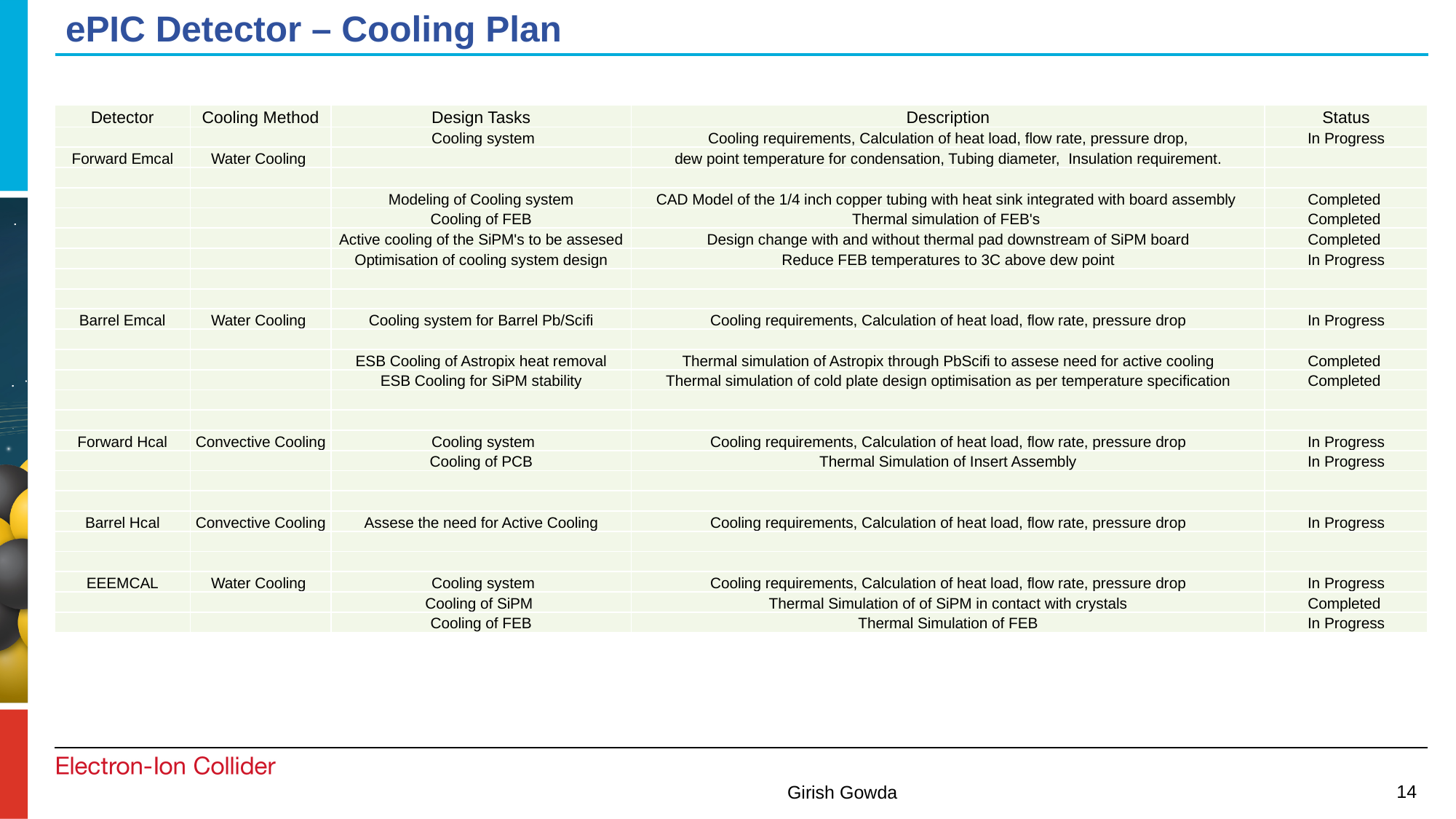

# ePIC Detector – Cooling Plan
| Detector | Cooling Method | Design Tasks | Description | Status |
| --- | --- | --- | --- | --- |
|  |  | Cooling system | Cooling requirements, Calculation of heat load, flow rate, pressure drop, | In Progress |
| Forward Emcal | Water Cooling |  | dew point temperature for condensation, Tubing diameter, Insulation requirement. |  |
|  |  |  |  |  |
|  |  | Modeling of Cooling system | CAD Model of the 1/4 inch copper tubing with heat sink integrated with board assembly | Completed |
|  |  | Cooling of FEB | Thermal simulation of FEB's | Completed |
|  |  | Active cooling of the SiPM's to be assesed | Design change with and without thermal pad downstream of SiPM board | Completed |
|  |  | Optimisation of cooling system design | Reduce FEB temperatures to 3C above dew point | In Progress |
|  |  |  |  |  |
|  |  |  |  |  |
| Barrel Emcal | Water Cooling | Cooling system for Barrel Pb/Scifi | Cooling requirements, Calculation of heat load, flow rate, pressure drop | In Progress |
|  |  |  |  |  |
|  |  | ESB Cooling of Astropix heat removal | Thermal simulation of Astropix through PbScifi to assese need for active cooling | Completed |
|  |  | ESB Cooling for SiPM stability | Thermal simulation of cold plate design optimisation as per temperature specification | Completed |
|  |  |  |  |  |
|  |  |  |  |  |
| Forward Hcal | Convective Cooling | Cooling system | Cooling requirements, Calculation of heat load, flow rate, pressure drop | In Progress |
|  |  | Cooling of PCB | Thermal Simulation of Insert Assembly | In Progress |
|  |  |  |  |  |
|  |  |  |  |  |
| Barrel Hcal | Convective Cooling | Assese the need for Active Cooling | Cooling requirements, Calculation of heat load, flow rate, pressure drop | In Progress |
|  |  |  |  |  |
|  |  |  |  |  |
| EEEMCAL | Water Cooling | Cooling system | Cooling requirements, Calculation of heat load, flow rate, pressure drop | In Progress |
|  |  | Cooling of SiPM | Thermal Simulation of of SiPM in contact with crystals | Completed |
|  |  | Cooling of FEB | Thermal Simulation of FEB | In Progress |